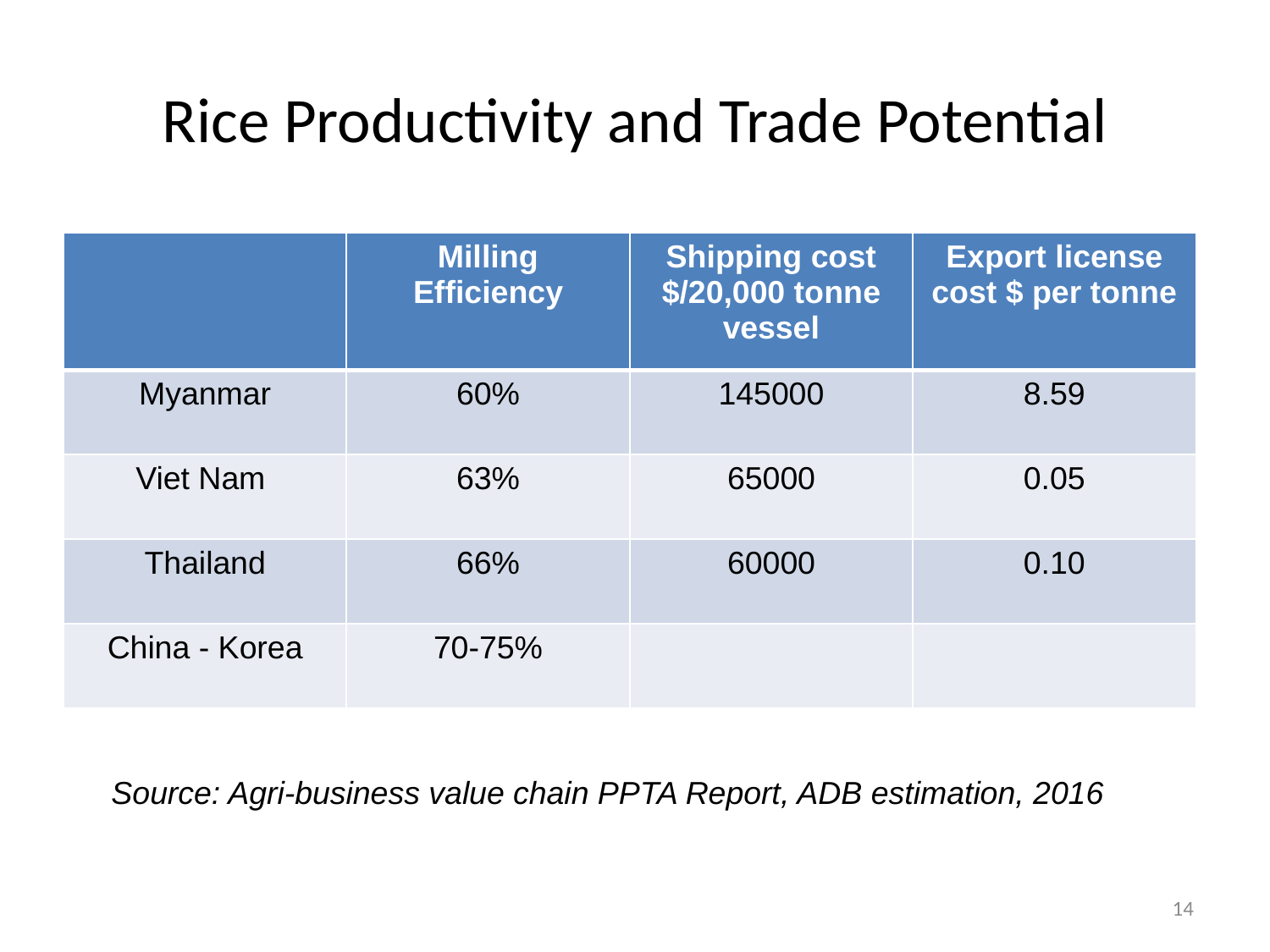

# Rice Productivity and Trade Potential
|  | Milling Efficiency | Shipping cost $/20,000 tonne vessel | Export license cost $ per tonne |
| --- | --- | --- | --- |
| Myanmar | 60% | 145000 | 8.59 |
| Viet Nam | 63% | 65000 | 0.05 |
| Thailand | 66% | 60000 | 0.10 |
| China - Korea | 70-75% |  |  |
Source: Agri-business value chain PPTA Report, ADB estimation, 2016
14